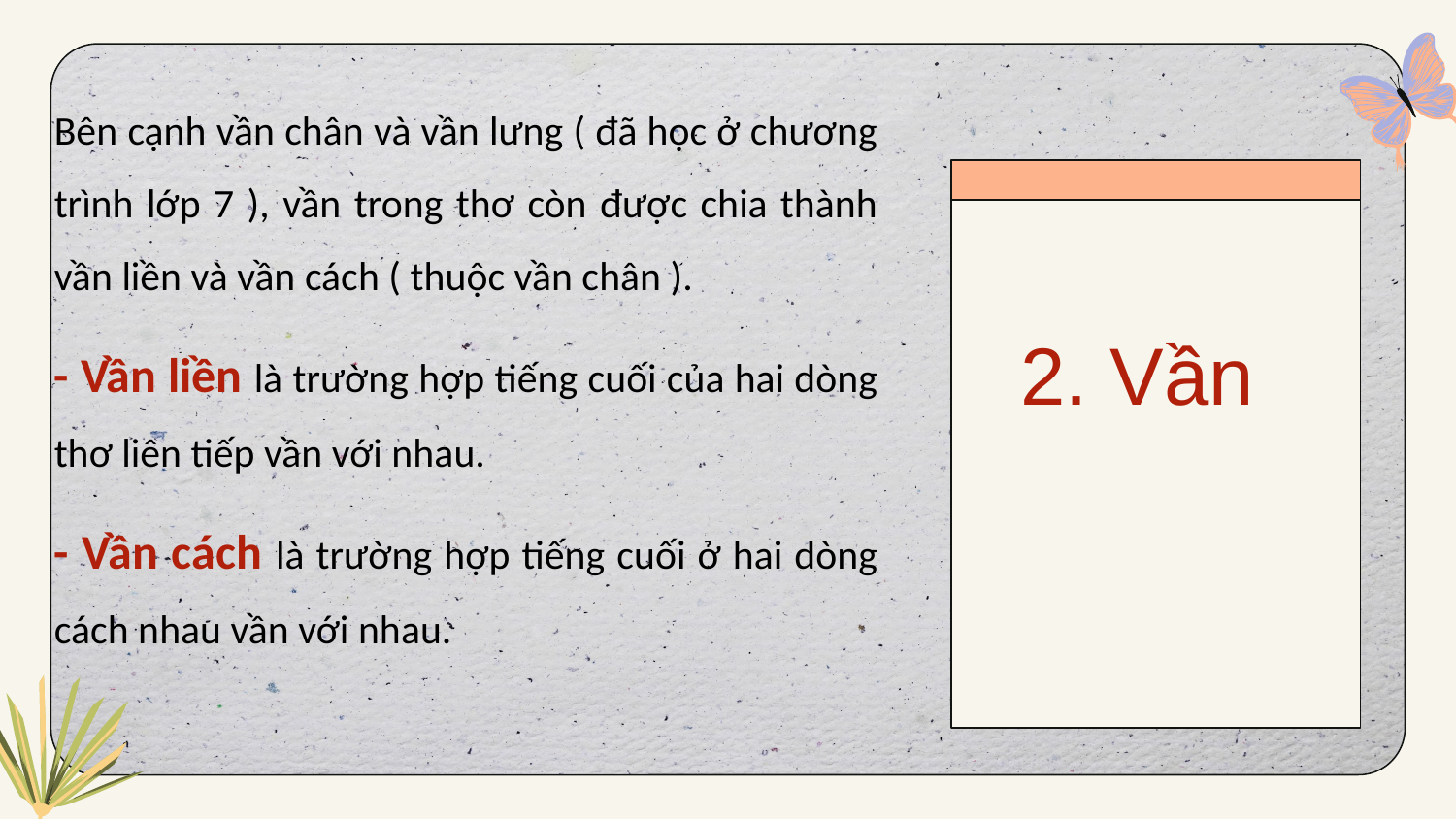

Bên cạnh vần chân và vần lưng ( đã học ở chương trình lớp 7 ), vần trong thơ còn được chia thành vần liền và vần cách ( thuộc vần chân ).
- Vần liền là trường hợp tiếng cuối của hai dòng thơ liên tiếp vần với nhau.
- Vần cách là trường hợp tiếng cuối ở hai dòng cách nhau vần với nhau.

2. Vần